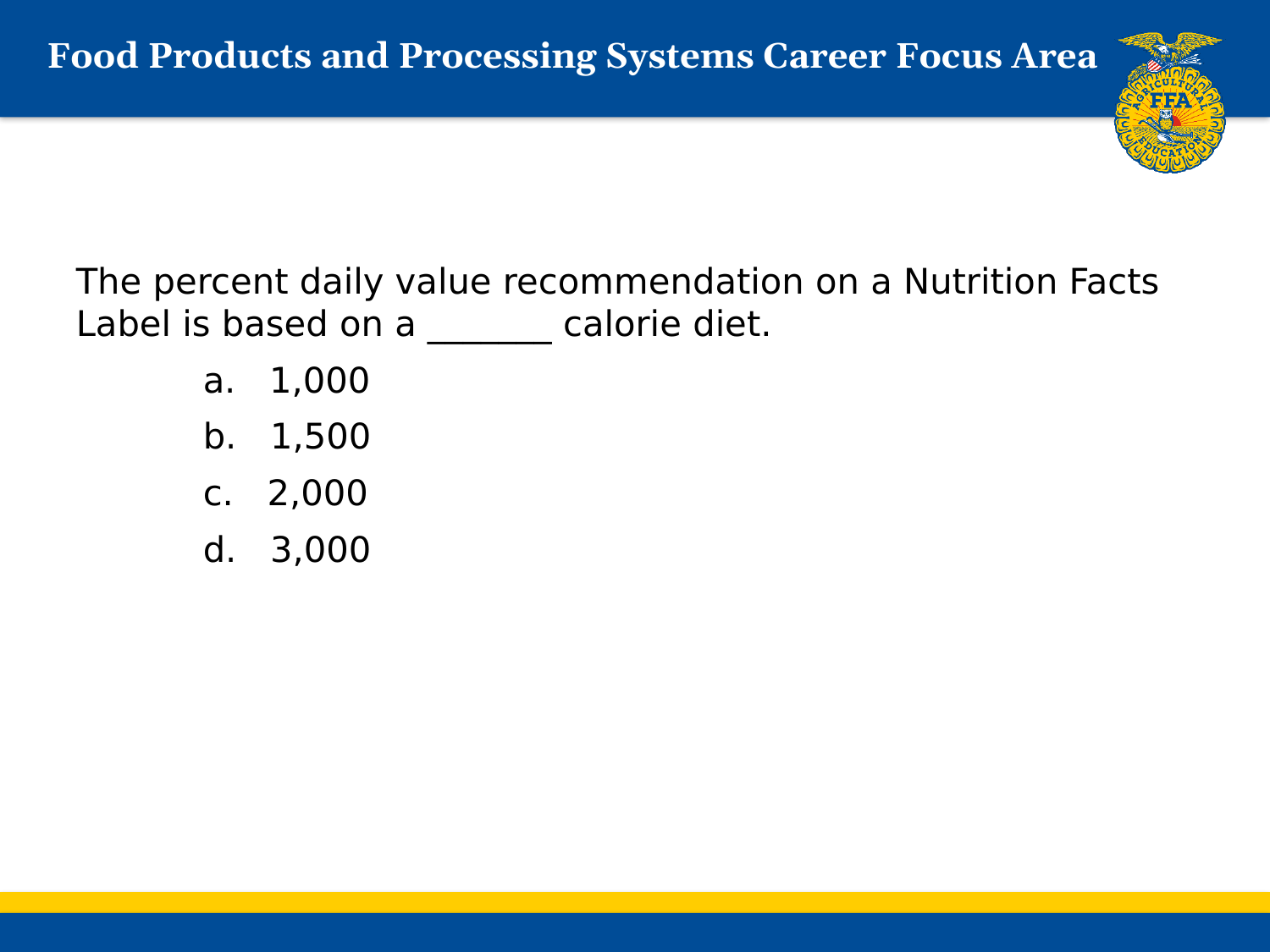

# Food Products and Processing Systems Career Focus Area
The percent daily value recommendation on a Nutrition Facts Label is based on a _______ calorie diet.
	a.   1,000
	b.   1,500
	c.   2,000
	d.   3,000